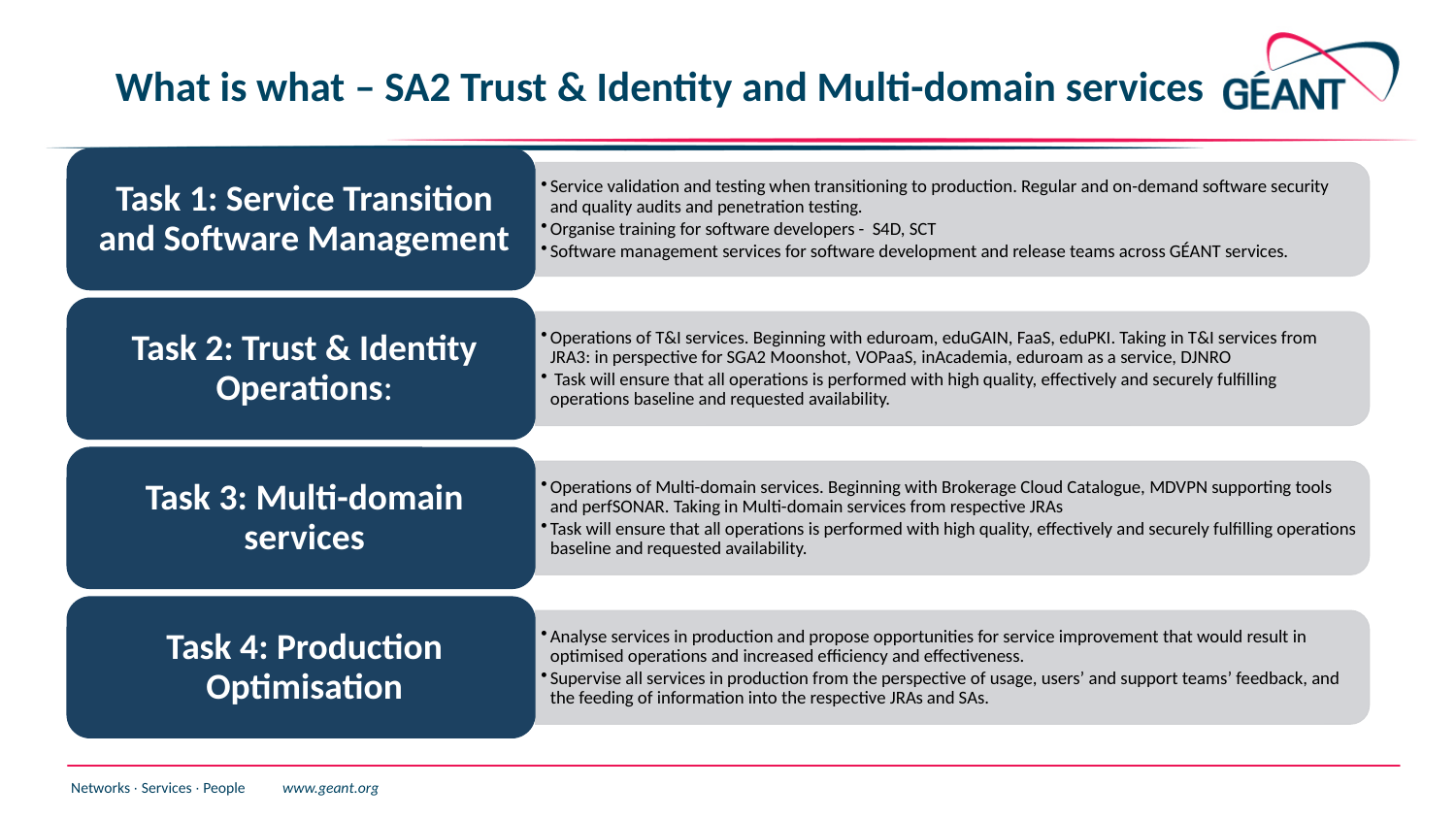

# What is what – SA2 Trust & Identity and Multi-domain services
Service validation and testing when transitioning to production. Regular and on-demand software security and quality audits and penetration testing.
Organise training for software developers -  S4D, SCT
Software management services for software development and release teams across GÉANT services.
Task 1: Service Transition and Software Management
Operations of T&I services. Beginning with eduroam, eduGAIN, FaaS, eduPKI. Taking in T&I services from JRA3: in perspective for SGA2 Moonshot, VOPaaS, inAcademia, eduroam as a service, DJNRO
 Task will ensure that all operations is performed with high quality, effectively and securely fulfilling operations baseline and requested availability.
Task 2: Trust & Identity Operations:
Operations of Multi-domain services. Beginning with Brokerage Cloud Catalogue, MDVPN supporting tools and perfSONAR. Taking in Multi-domain services from respective JRAs
Task will ensure that all operations is performed with high quality, effectively and securely fulfilling operations baseline and requested availability.
Task 3: Multi-domain services
Analyse services in production and propose opportunities for service improvement that would result in optimised operations and increased efficiency and effectiveness.
Supervise all services in production from the perspective of usage, users’ and support teams’ feedback, and the feeding of information into the respective JRAs and SAs.
Task 4: Production Optimisation